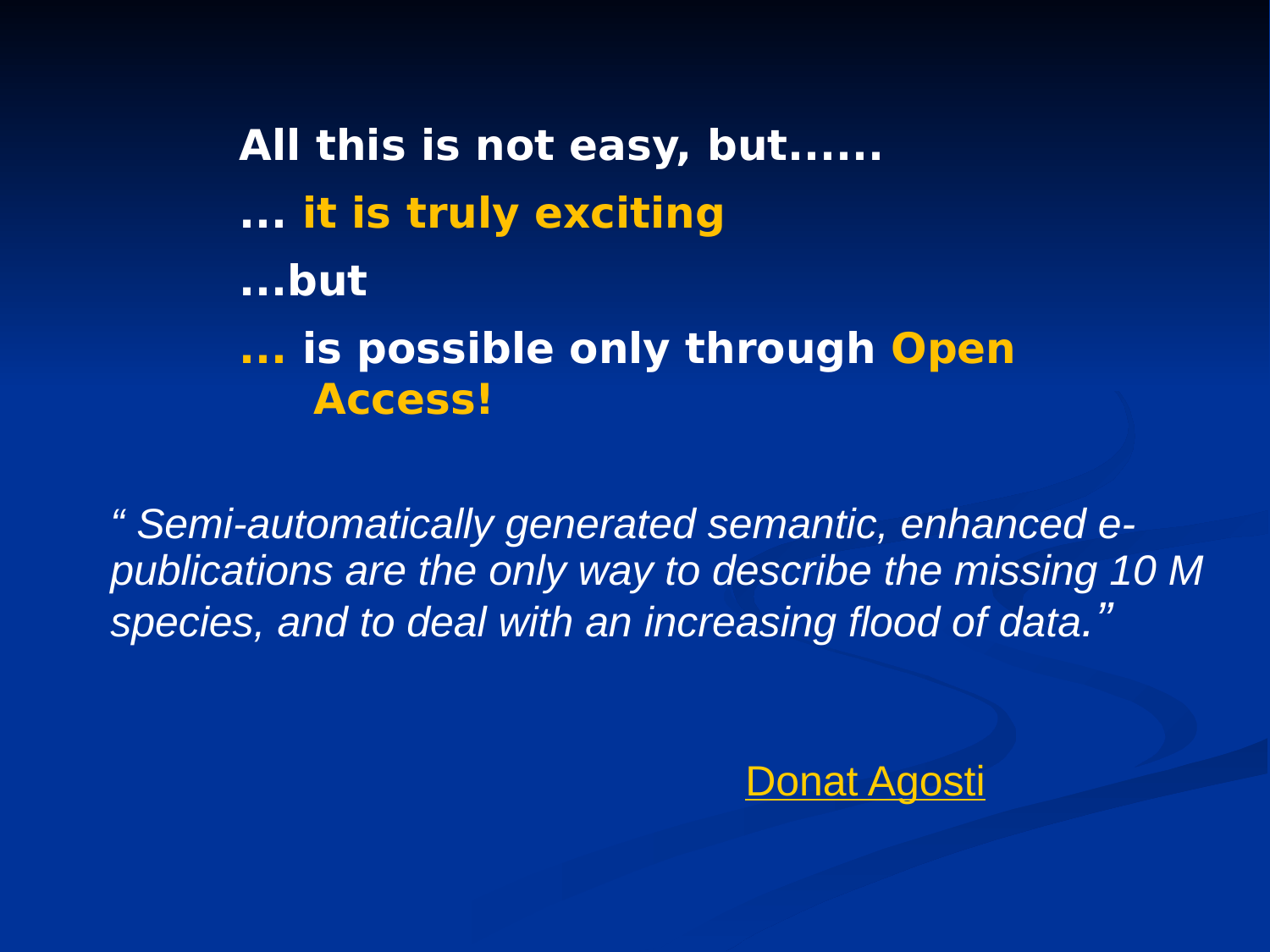

All this is not easy, but......
... it is truly exciting
...but
... is possible only through Open Access!
“ Semi-automatically generated semantic, enhanced e-publications are the only way to describe the missing 10 M species, and to deal with an increasing flood of data.”                                                                                                                                                               						Donat Agosti